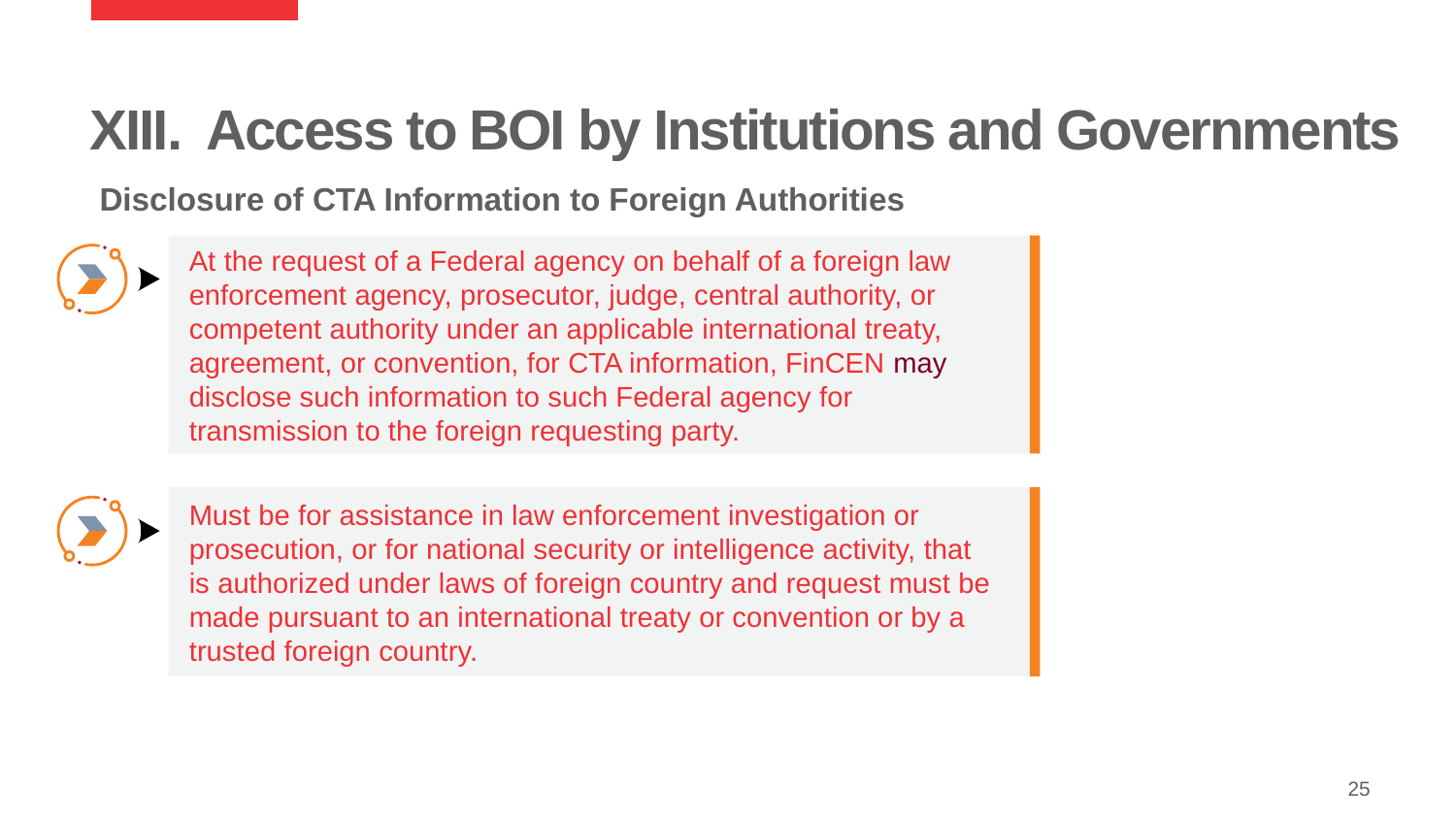

# XIII.  Access to BOI by Institutions and Governments
Disclosure of CTA Information to Foreign Authorities

At the request of a Federal agency on behalf of a foreign law enforcement agency, prosecutor, judge, central authority, or competent authority under an applicable international treaty, agreement, or convention, for CTA information, FinCEN may disclose such information to such Federal agency for transmission to the foreign requesting party.

Must be for assistance in law enforcement investigation or prosecution, or for national security or intelligence activity, that is authorized under laws of foreign country and request must be made pursuant to an international treaty or convention or by a trusted foreign country.

25